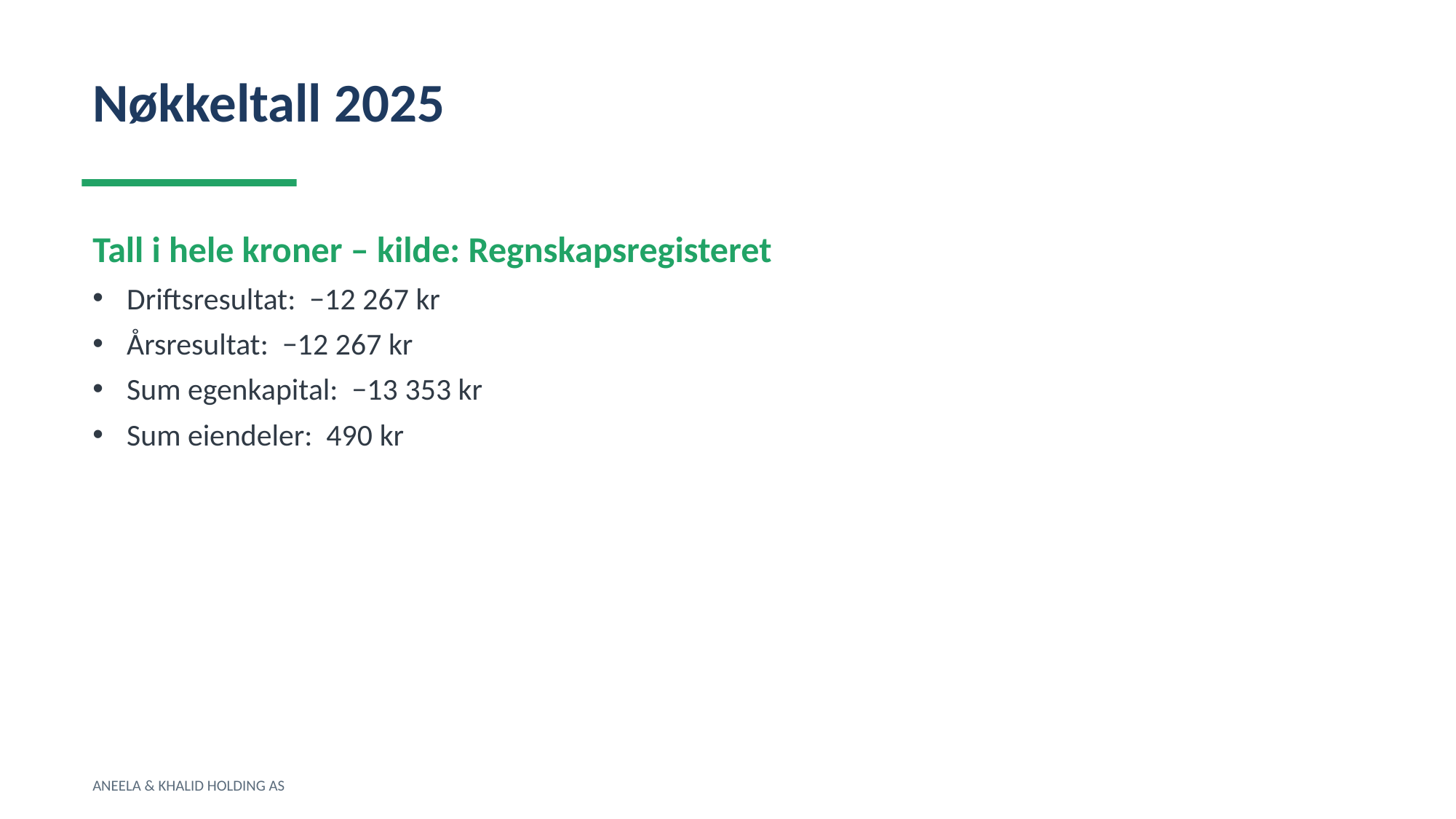

Nøkkeltall 2025

Tall i hele kroner – kilde: Regnskapsregisteret
Driftsresultat:  −12 267 kr
Årsresultat:  −12 267 kr
Sum egenkapital:  −13 353 kr
Sum eiendeler:  490 kr
ANEELA & KHALID HOLDING AS